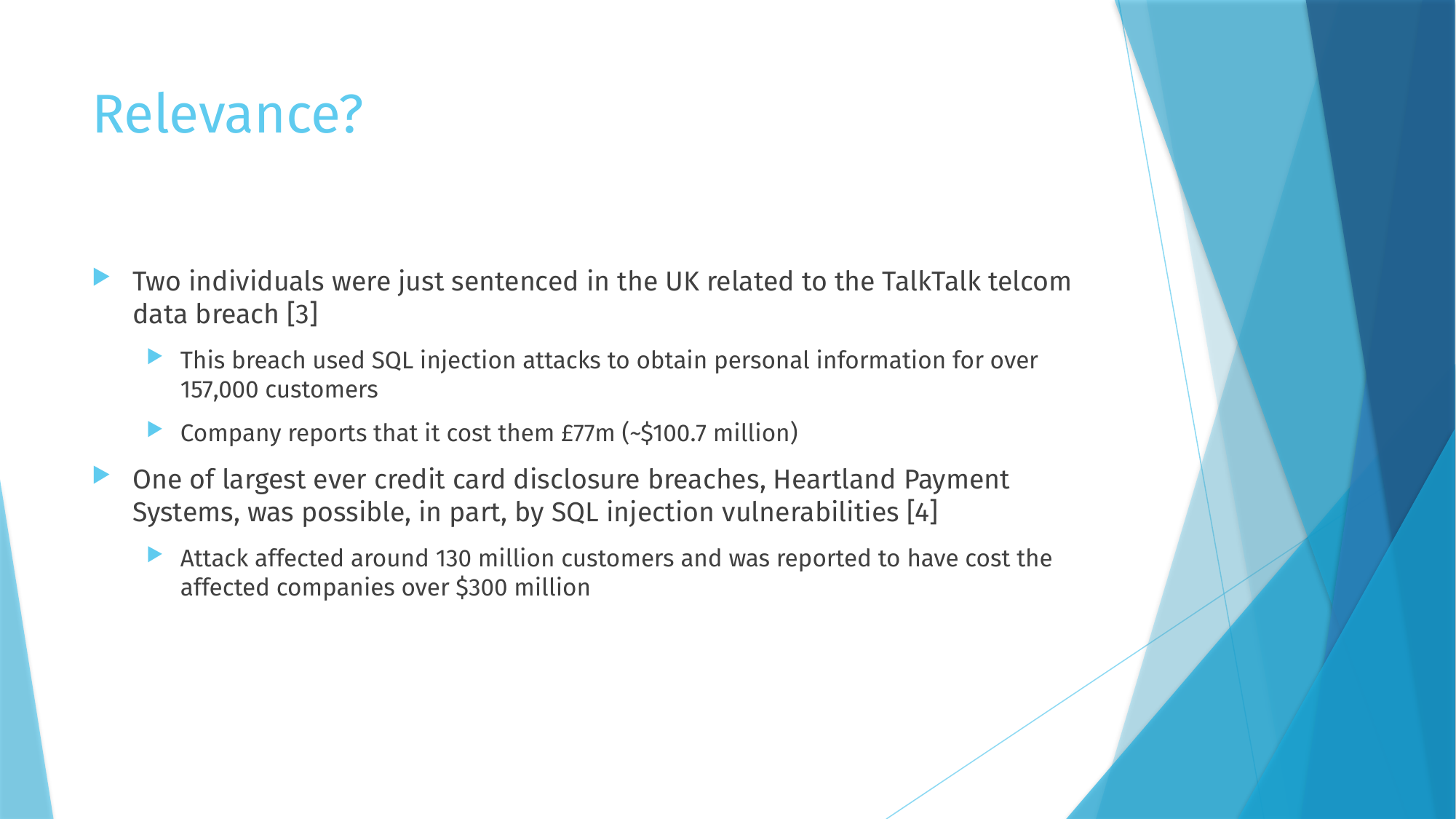

# Relevance?
Two individuals were just sentenced in the UK related to the TalkTalk telcom data breach [3]
This breach used SQL injection attacks to obtain personal information for over 157,000 customers
Company reports that it cost them £77m (~$100.7 million)
One of largest ever credit card disclosure breaches, Heartland Payment Systems, was possible, in part, by SQL injection vulnerabilities [4]
Attack affected around 130 million customers and was reported to have cost the affected companies over $300 million